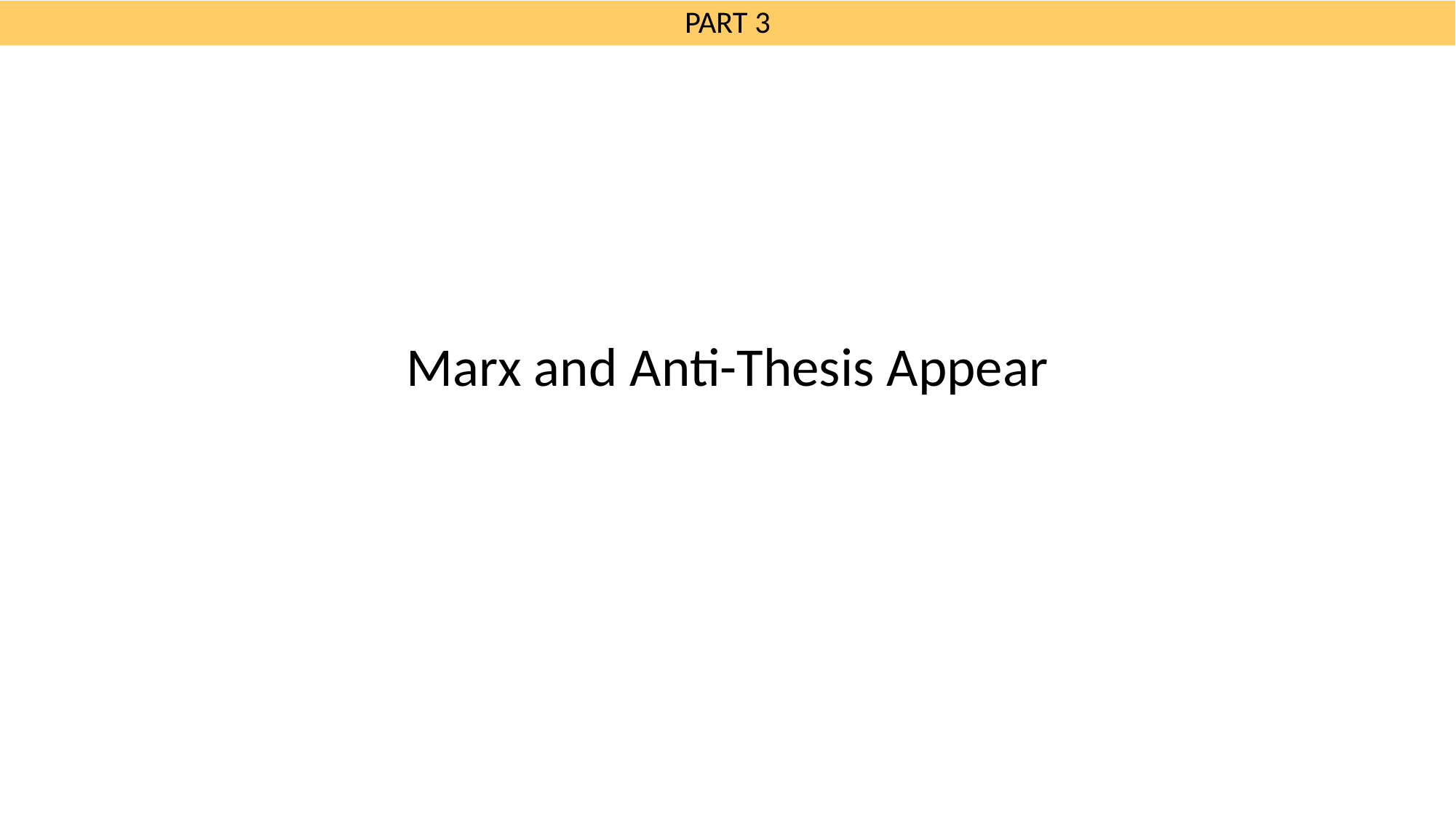

# PART 3

Marx and Anti-Thesis Appear